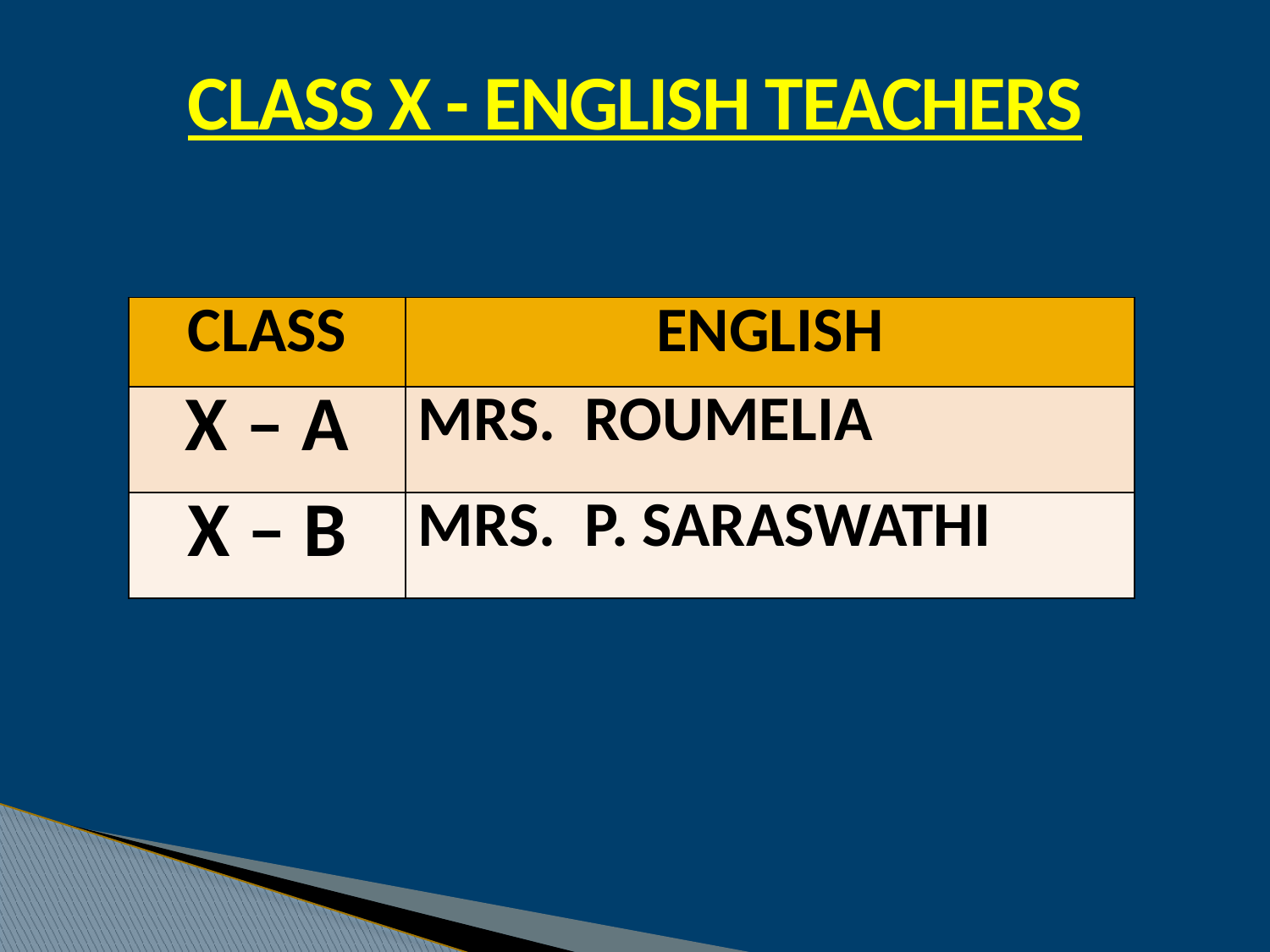

CLASS X - ENGLISH TEACHERS
| CLASS | ENGLISH |
| --- | --- |
| X – A | MRS. ROUMELIA |
| X – B | MRS. P. SARASWATHI |